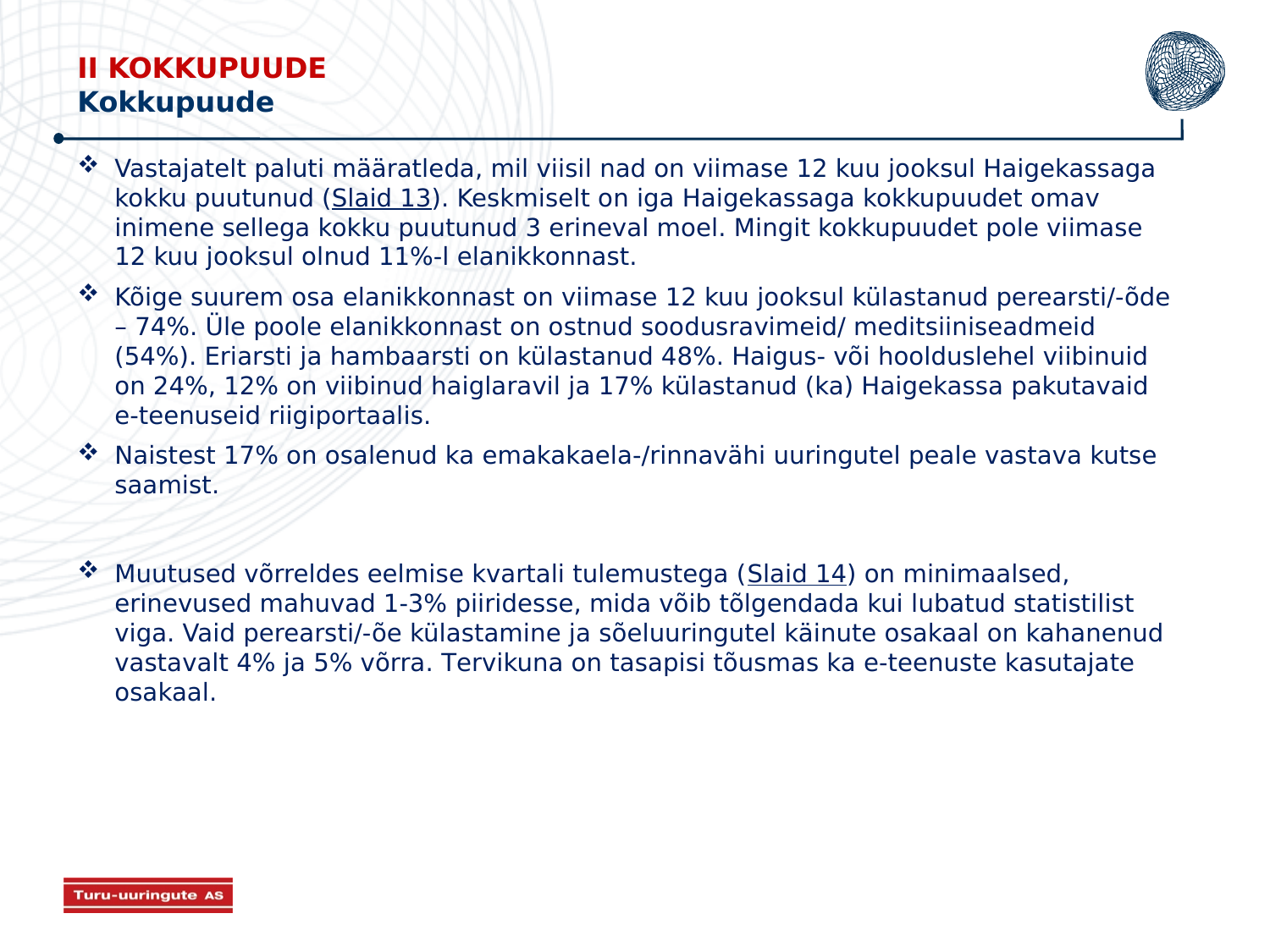

II KOKKUPUUDE
Kokkupuude
Vastajatelt paluti määratleda, mil viisil nad on viimase 12 kuu jooksul Haigekassaga kokku puutunud (Slaid 13). Keskmiselt on iga Haigekassaga kokkupuudet omav inimene sellega kokku puutunud 3 erineval moel. Mingit kokkupuudet pole viimase 12 kuu jooksul olnud 11%-l elanikkonnast.
Kõige suurem osa elanikkonnast on viimase 12 kuu jooksul külastanud perearsti/-õde – 74%. Üle poole elanikkonnast on ostnud soodusravimeid/ meditsiiniseadmeid (54%). Eriarsti ja hambaarsti on külastanud 48%. Haigus- või hoolduslehel viibinuid on 24%, 12% on viibinud haiglaravil ja 17% külastanud (ka) Haigekassa pakutavaid e-teenuseid riigiportaalis.
Naistest 17% on osalenud ka emakakaela-/rinnavähi uuringutel peale vastava kutse saamist.

Muutused võrreldes eelmise kvartali tulemustega (Slaid 14) on minimaalsed, erinevused mahuvad 1-3% piiridesse, mida võib tõlgendada kui lubatud statistilist viga. Vaid perearsti/-õe külastamine ja sõeluuringutel käinute osakaal on kahanenud vastavalt 4% ja 5% võrra. Tervikuna on tasapisi tõusmas ka e-teenuste kasutajate osakaal.